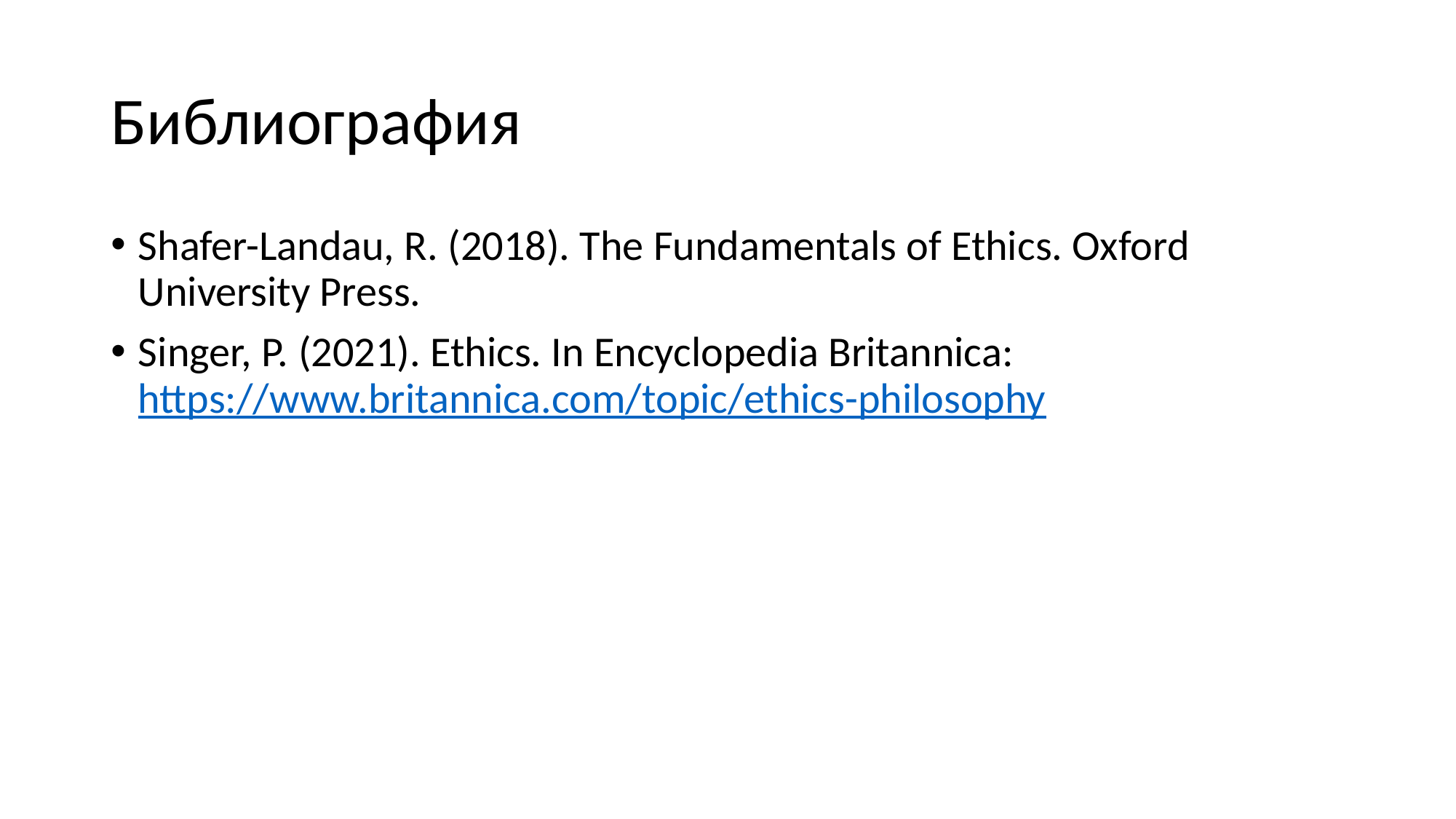

# Библиография
Shafer-Landau, R. (2018). The Fundamentals of Ethics. Oxford University Press.
Singer, P. (2021). Ethics. In Encyclopedia Britannica: https://www.britannica.com/topic/ethics-philosophy